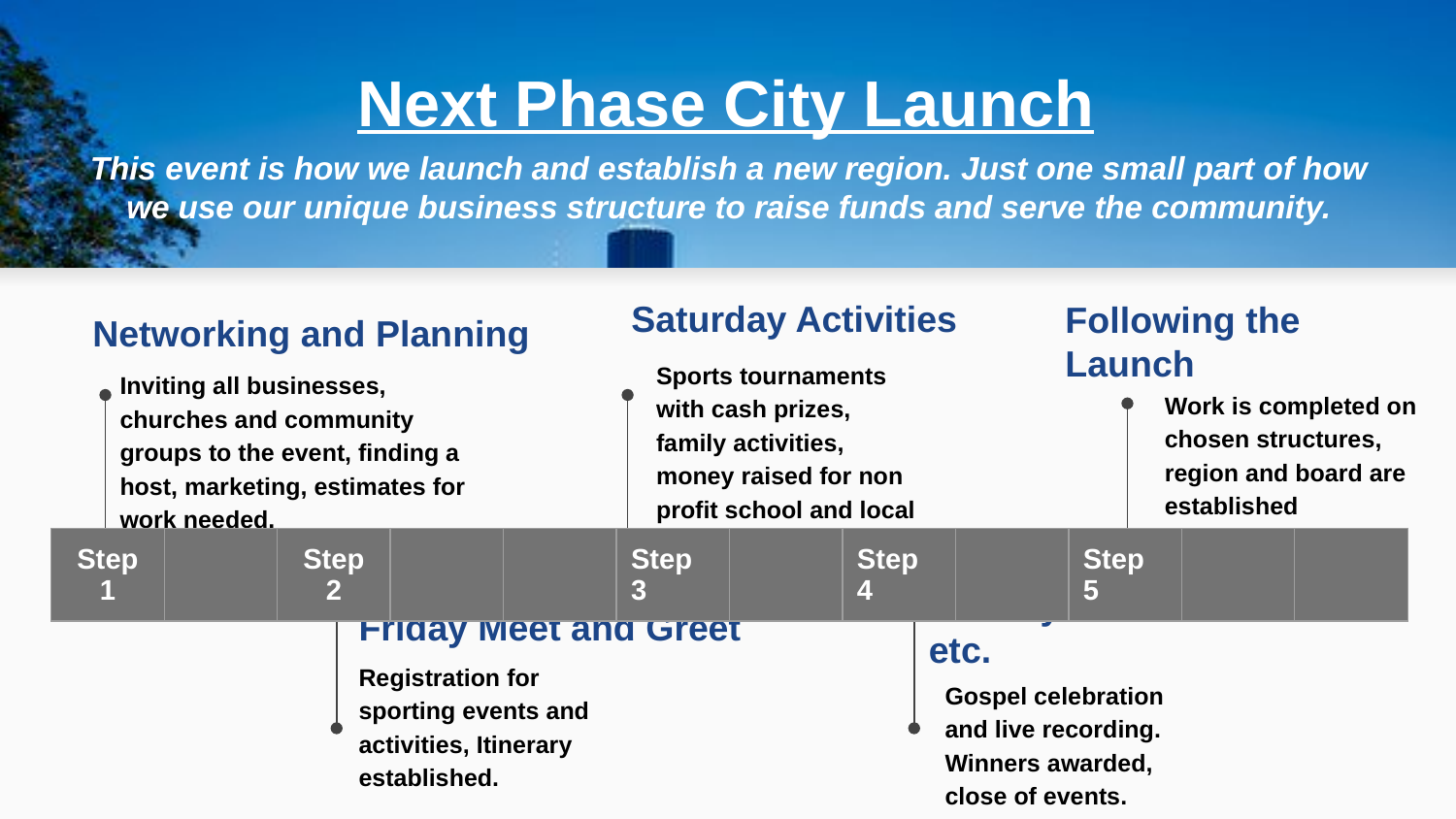

# Next Phase City Launch
This event is how we launch and establish a new region. Just one small part of how we use our unique business structure to raise funds and serve the community.
Saturday Activities
Networking and Planning
Following the Launch
Sports tournaments with cash prizes, family activities, money raised for non profit school and local projects.
Inviting all businesses, churches and community groups to the event, finding a host, marketing, estimates for work needed.
Work is completed on chosen structures, region and board are established
| Step 1 |  | Step 2 |  |  | Step 3 |  | Step 4 |  | Step 5 |  |  |
| --- | --- | --- | --- | --- | --- | --- | --- | --- | --- | --- | --- |
Friday Meet and Greet
Sunday Services etc.
Registration for sporting events and activities, Itinerary established.
Gospel celebration and live recording. Winners awarded, close of events.